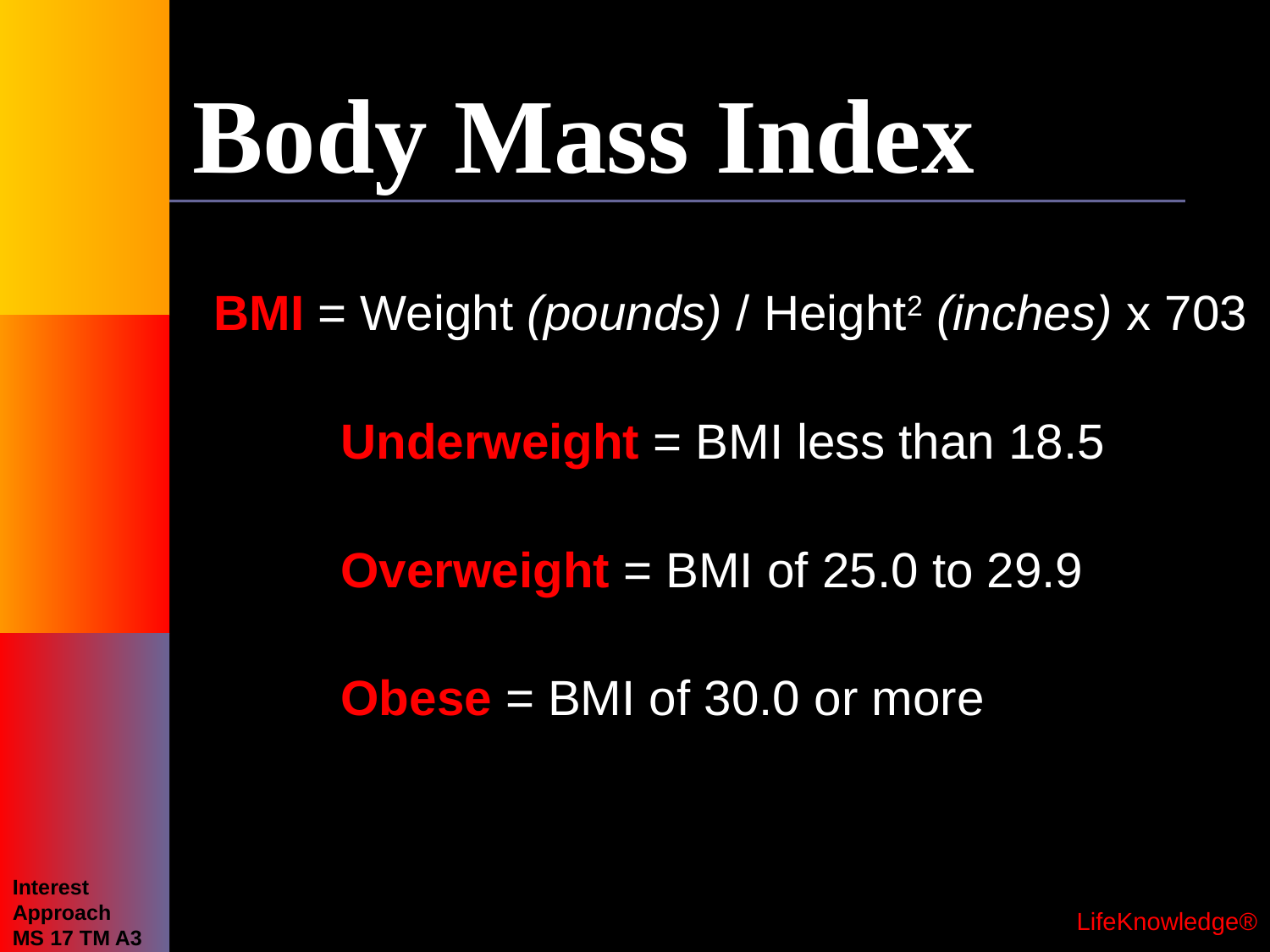

# Body Mass Index
BMI = Weight (pounds) / Height2 (inches) x 703
Underweight = BMI less than 18.5
Overweight = BMI of 25.0 to 29.9
Obese = BMI of 30.0 or more
Interest
Approach
MS 17 TM A3
 LifeKnowledge®